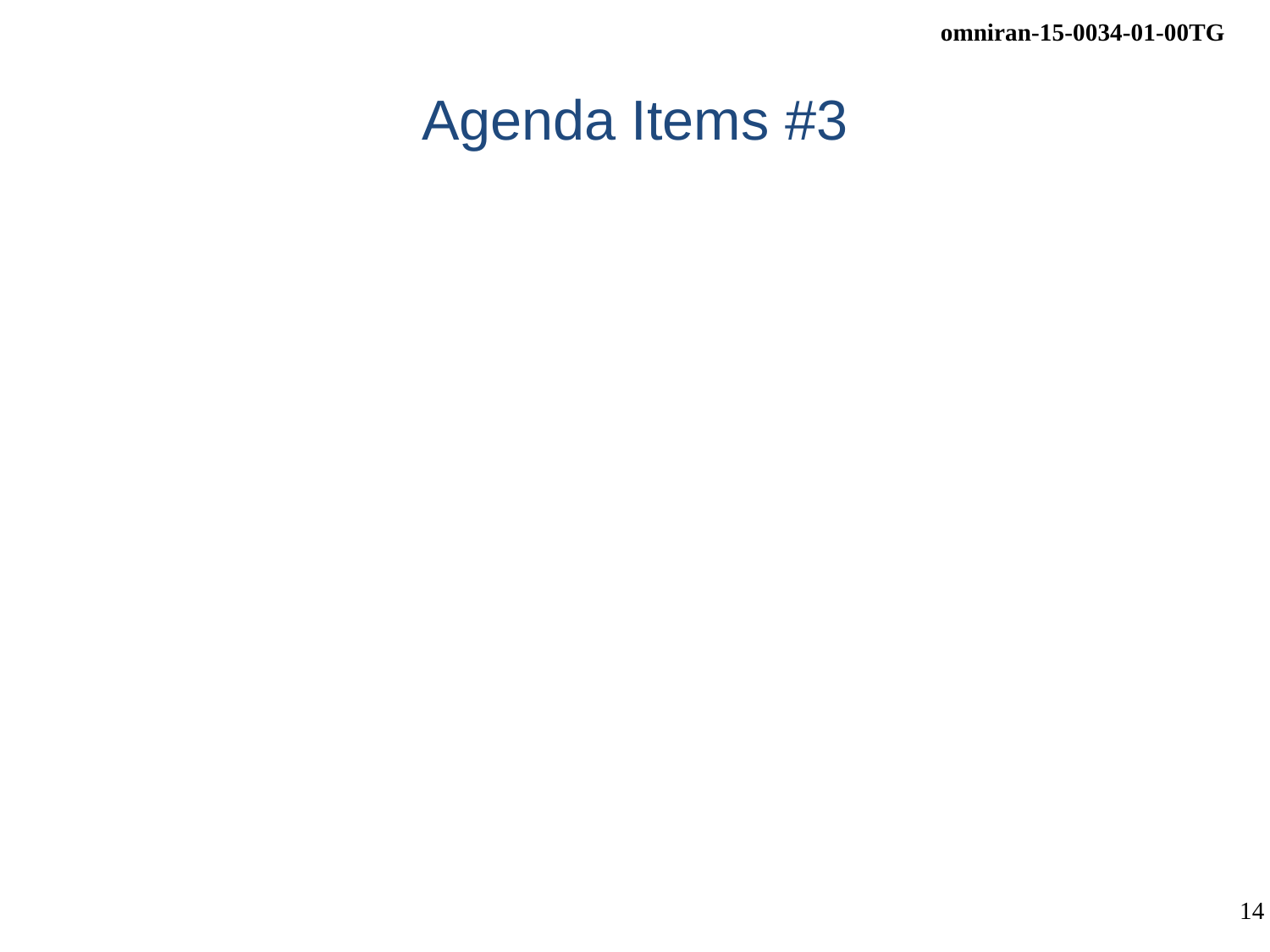

# Agenda Items #3

P802.1CF contributions
Review of network reference model chapter
https://mentor.ieee.org/omniran/dcn/15/omniran-15-0036-00-CF00-nrm-introduction.pptx
Backhaul representation
SDN Abstraction
Functional design and decomposition